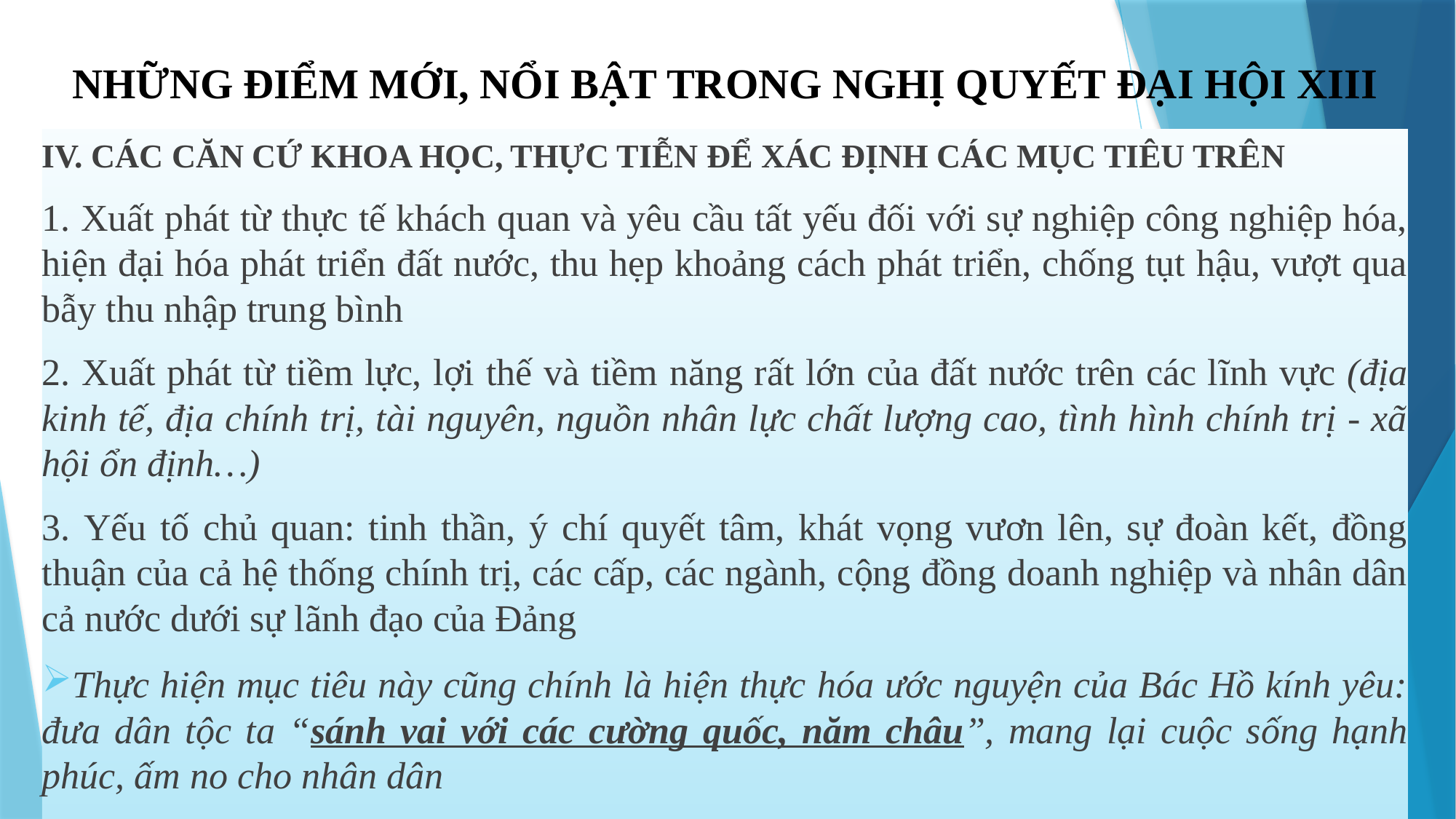

NHỮNG ĐIỂM MỚI, NỔI BẬT TRONG NGHỊ QUYẾT ĐẠI HỘI XIII
IV. CÁC CĂN CỨ KHOA HỌC, THỰC TIỄN ĐỂ XÁC ĐỊNH CÁC MỤC TIÊU TRÊN
1. Xuất phát từ thực tế khách quan và yêu cầu tất yếu đối với sự nghiệp công nghiệp hóa, hiện đại hóa phát triển đất nước, thu hẹp khoảng cách phát triển, chống tụt hậu, vượt qua bẫy thu nhập trung bình
2. Xuất phát từ tiềm lực, lợi thế và tiềm năng rất lớn của đất nước trên các lĩnh vực (địa kinh tế, địa chính trị, tài nguyên, nguồn nhân lực chất lượng cao, tình hình chính trị - xã hội ổn định…)
3. Yếu tố chủ quan: tinh thần, ý chí quyết tâm, khát vọng vươn lên, sự đoàn kết, đồng thuận của cả hệ thống chính trị, các cấp, các ngành, cộng đồng doanh nghiệp và nhân dân cả nước dưới sự lãnh đạo của Đảng
Thực hiện mục tiêu này cũng chính là hiện thực hóa ước nguyện của Bác Hồ kính yêu: đưa dân tộc ta “sánh vai với các cường quốc, năm châu”, mang lại cuộc sống hạnh phúc, ấm no cho nhân dân